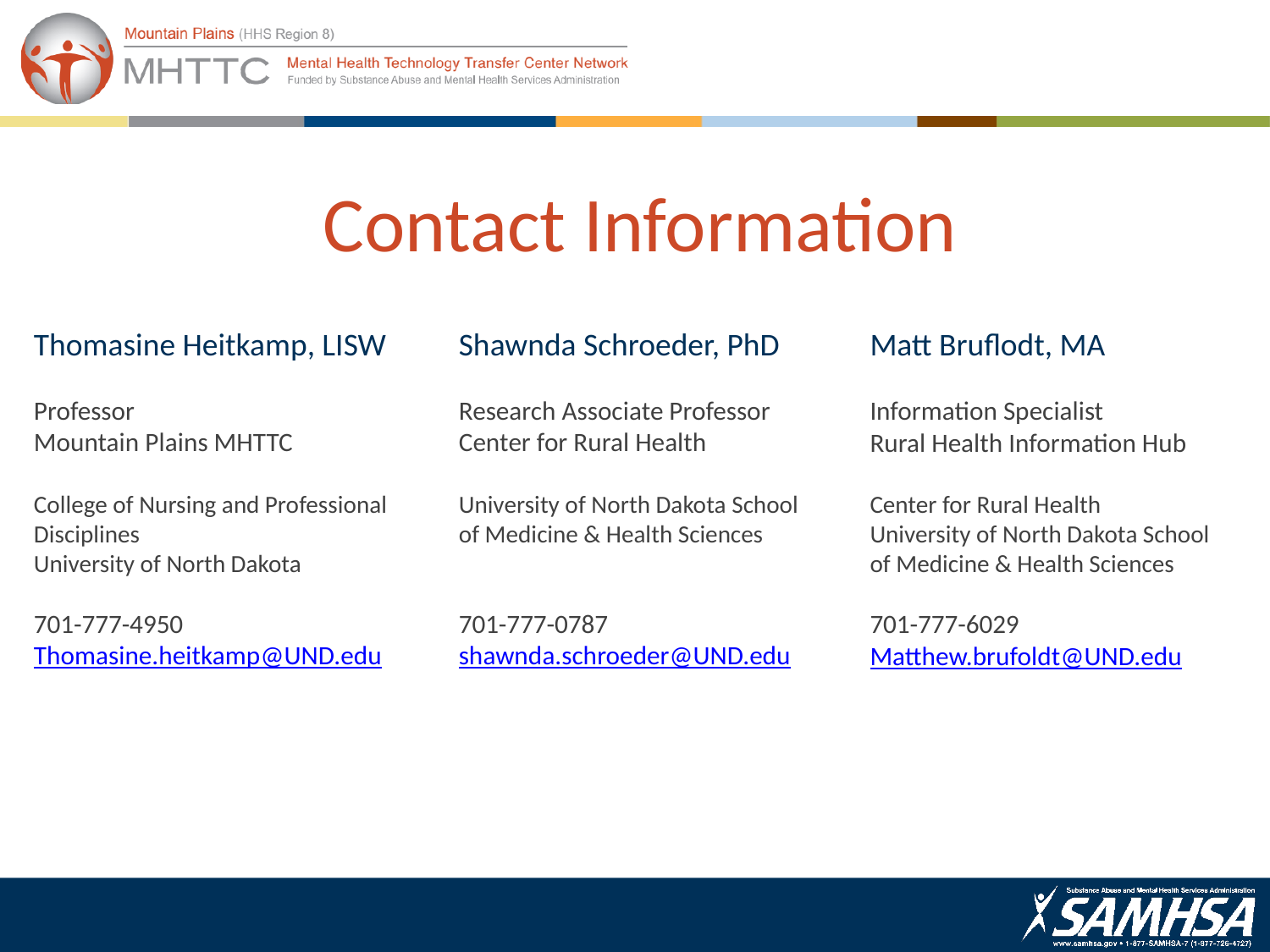

# Contact Information
Thomasine Heitkamp, LISW

Professor
Mountain Plains MHTTC

College of Nursing and Professional Disciplines
University of North Dakota

701-777-4950
Thomasine.heitkamp@UND.edu
Shawnda Schroeder, PhD

Research Associate Professor
Center for Rural Health

University of North Dakota School of Medicine & Health Sciences

701-777-0787 shawnda.schroeder@UND.edu
Matt Bruflodt, MA

Information Specialist
Rural Health Information Hub

Center for Rural Health
University of North Dakota School of Medicine & Health Sciences

701-777-6029
Matthew.brufoldt@UND.edu